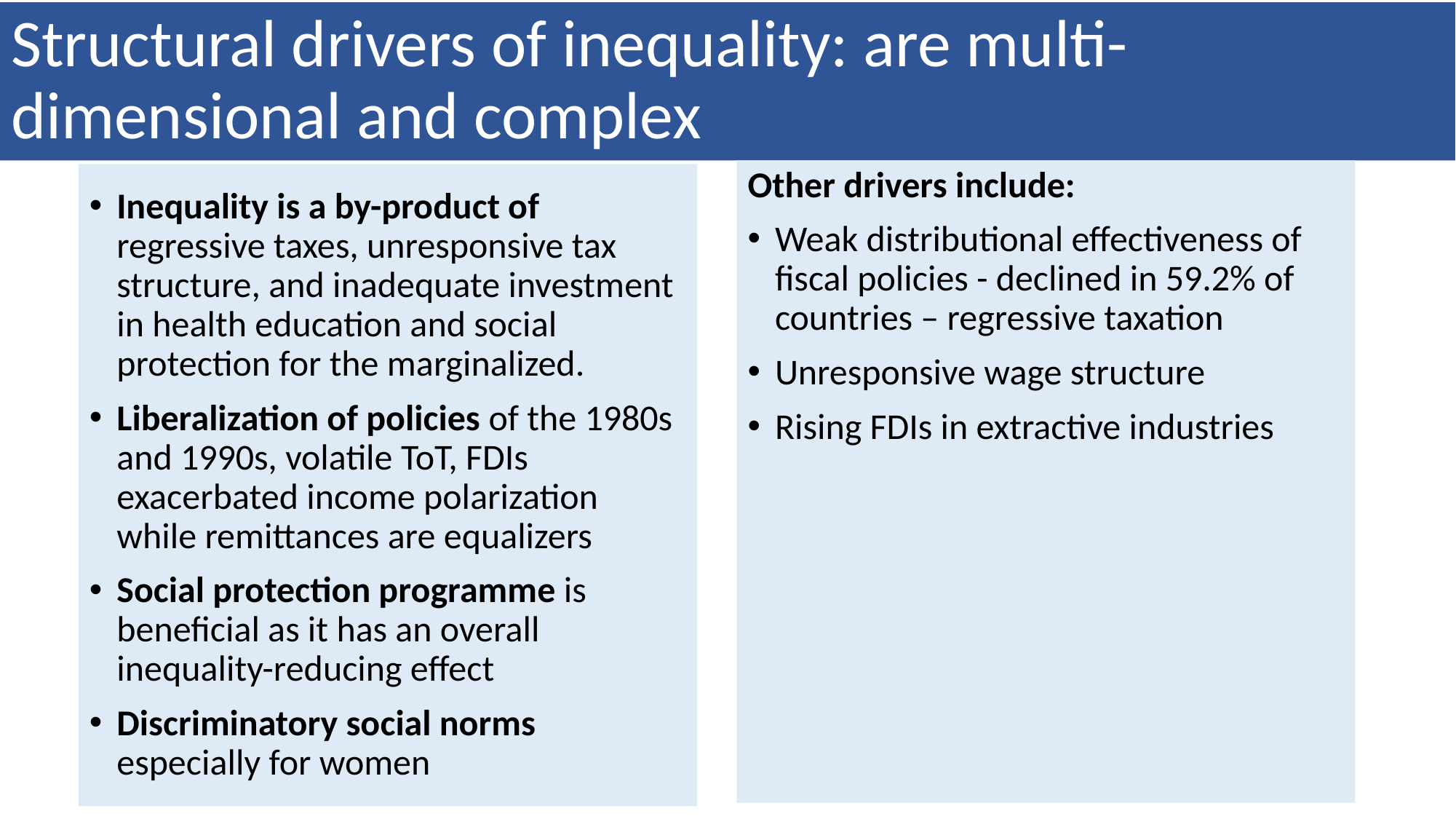

# Structural drivers of inequality: are multi-dimensional and complex
Other drivers include:
Weak distributional effectiveness of fiscal policies - declined in 59.2% of countries – regressive taxation
Unresponsive wage structure
Rising FDIs in extractive industries

Inequality is a by-product of regressive taxes, unresponsive tax structure, and inadequate investment in health education and social protection for the marginalized.
Liberalization of policies of the 1980s and 1990s, volatile ToT, FDIs exacerbated income polarization while remittances are equalizers
Social protection programme is beneficial as it has an overall inequality-reducing effect
Discriminatory social norms especially for women
10